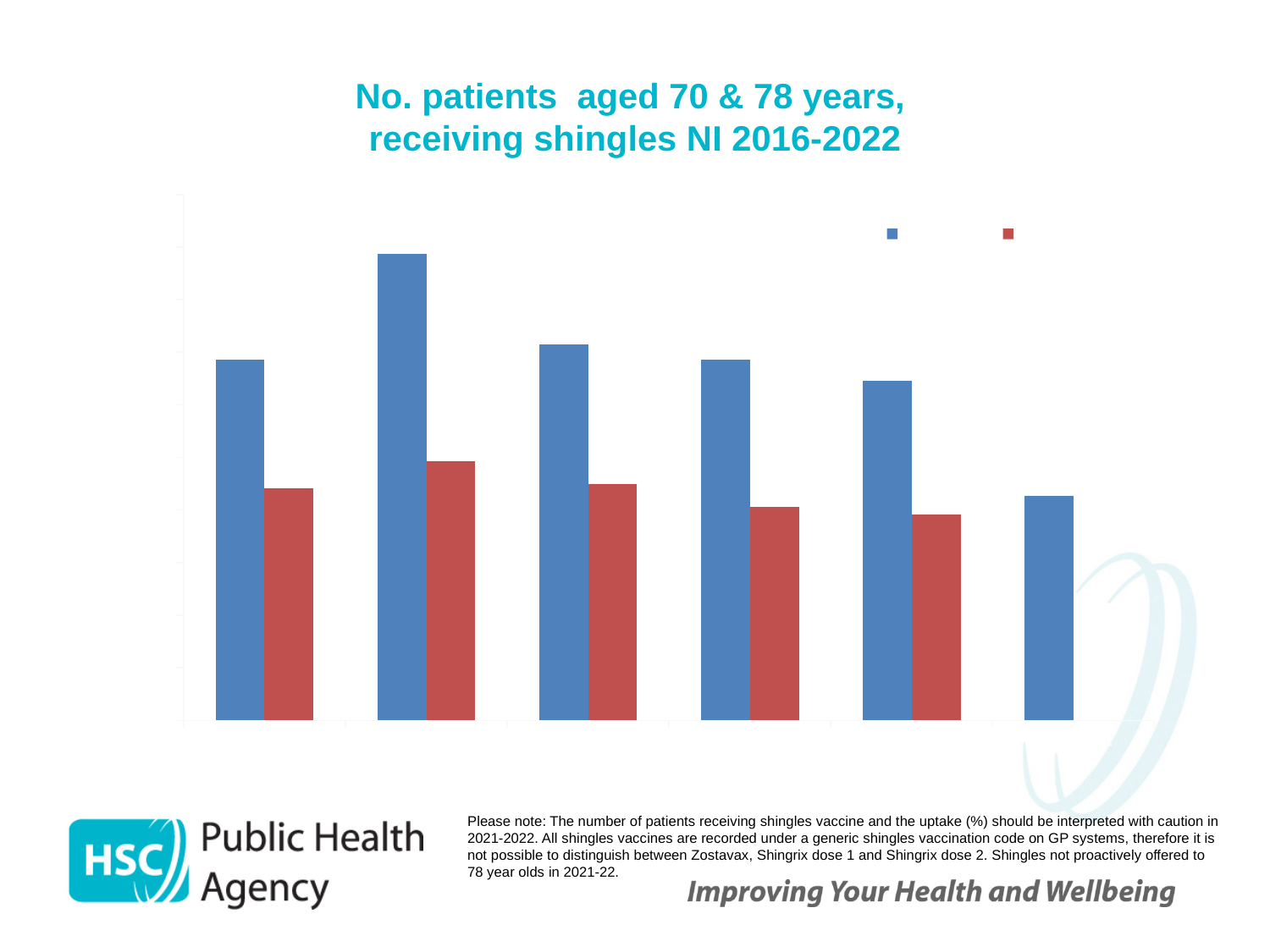

# No. patients  aged 70 & 78 years, receiving shingles NI 2016-2022

[unsupported chart]

Please note: The number of patients receiving shingles vaccine and the uptake (%) should be interpreted with caution in 2021-2022. All shingles vaccines are recorded under a generic shingles vaccination code on GP systems, therefore it is not possible to distinguish between Zostavax, Shingrix dose 1 and Shingrix dose 2. Shingles not proactively offered to 78 year olds in 2021-22.